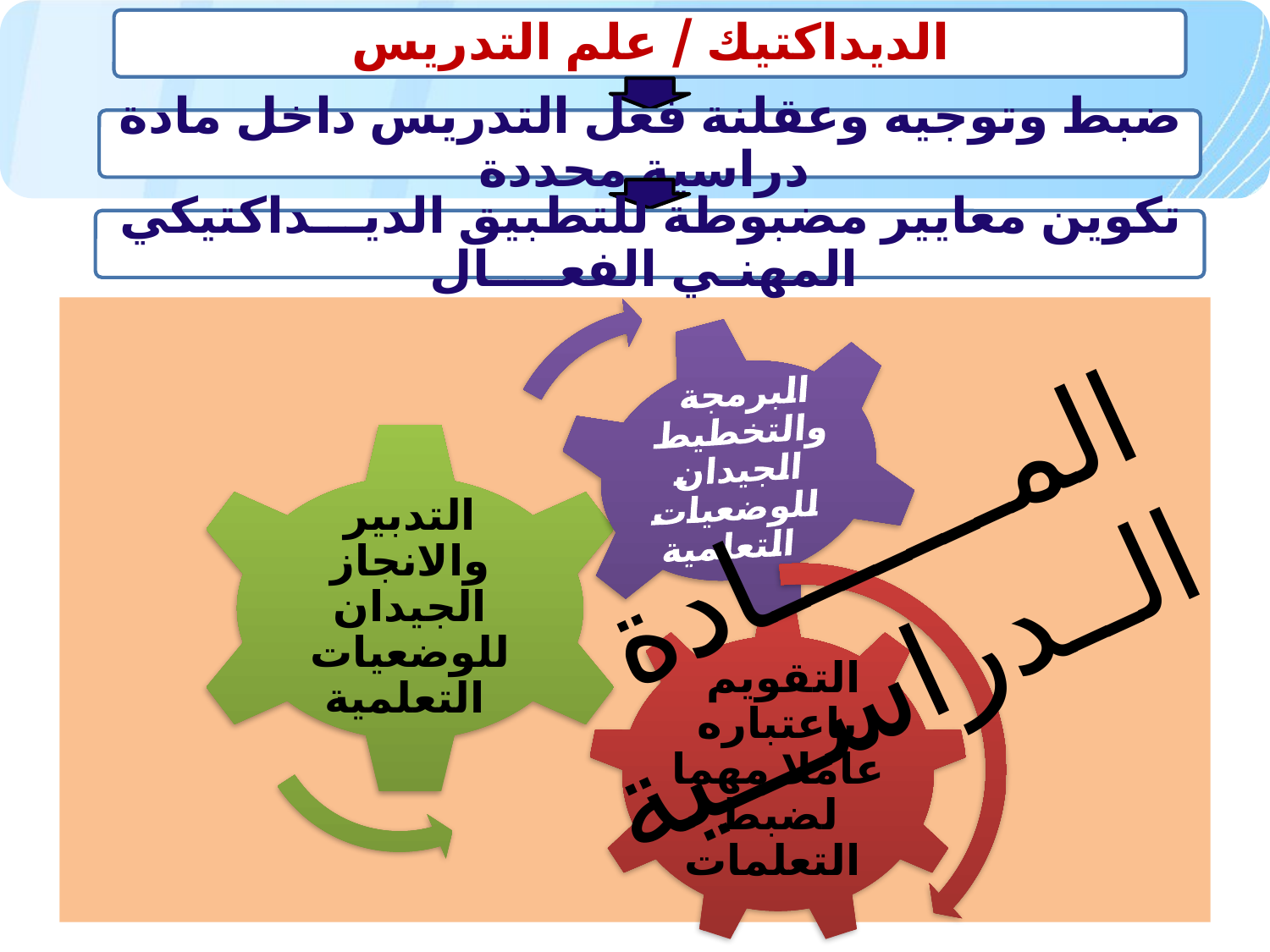

الديداكتيك / علم التدريس

ضبط وتوجيه وعقلنة فعل التدريس داخل مادة دراسية محددة

تكوين معايير مضبوطة للتطبيق الديـــداكتيكي المهنـي الفعــــال
التقويم  باعتباره عاملا مهما لضبط التعلمات
التدبير والانجاز الجيدان للوضعيات التعلمية
البرمجة والتخطيط الجيدان للوضعيات التعلمية
المـــــــادة الــدراســـية